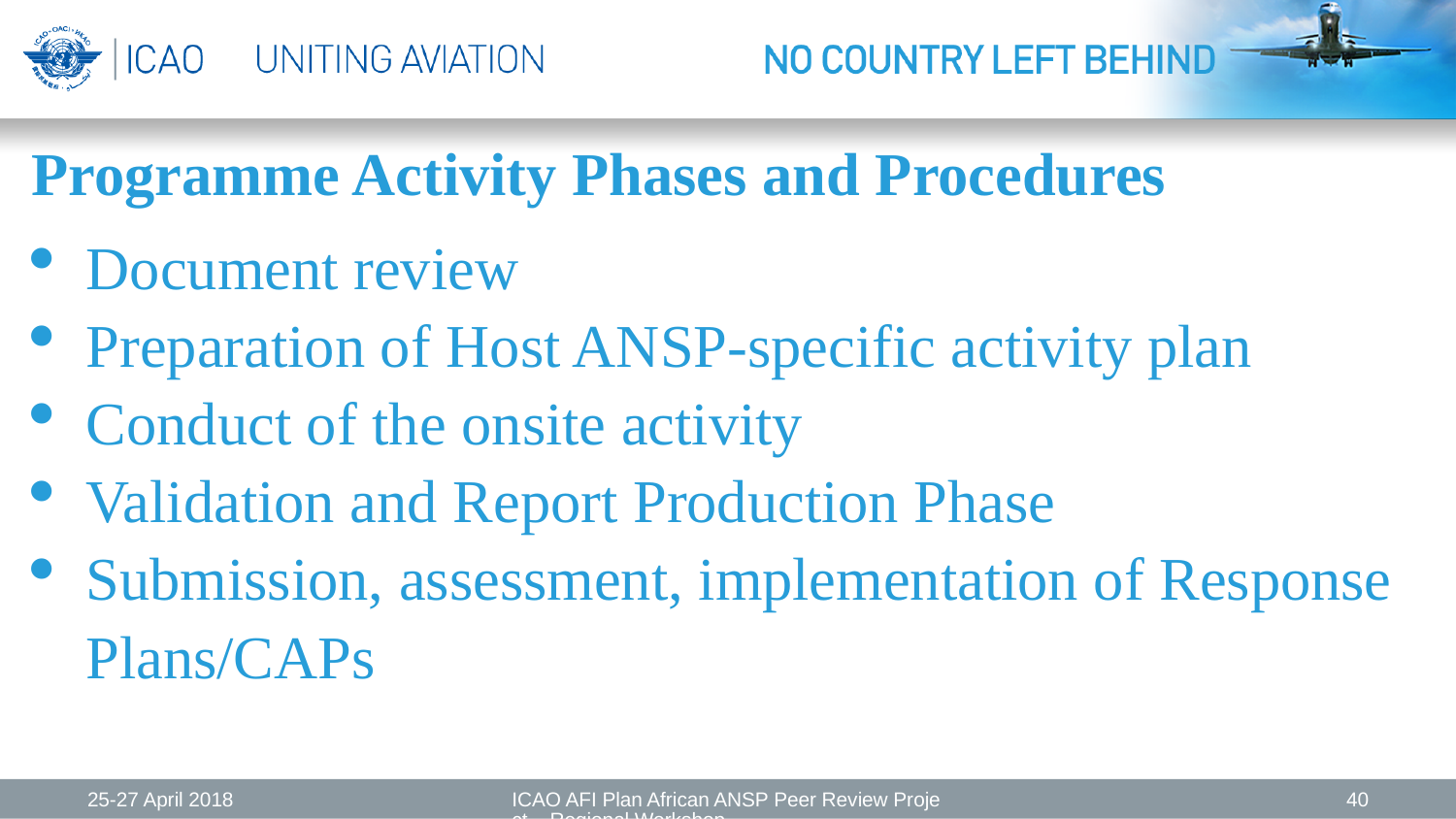

Programme Activity Phases and Procedures
Document review
Preparation of Host ANSP-specific activity plan
Conduct of the onsite activity
Validation and Report Production Phase
Submission, assessment, implementation of Response Plans/CAPs
25-27 April 2018
ICAO AFI Plan African ANSP Peer Review Project – Regional Workshop
40